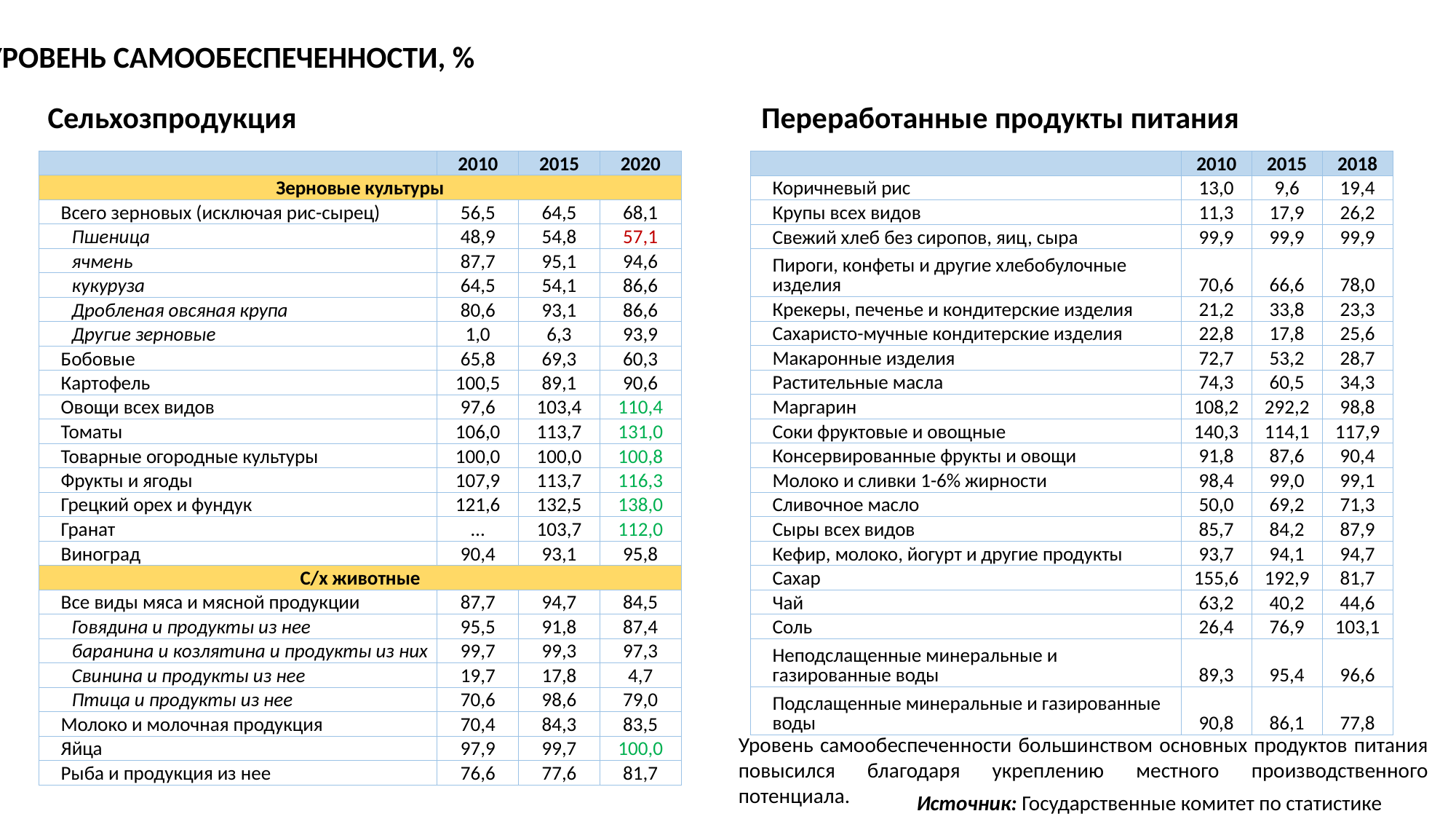

УРОВЕНЬ САМООБЕСПЕЧЕННОСТИ, %
Сельхозпродукция
Переработанные продукты питания
|  | 2010 | 2015 | 2020 |
| --- | --- | --- | --- |
| Зерновые культуры |  |  |  |
| Всего зерновых (исключая рис-сырец) | 56,5 | 64,5 | 68,1 |
| Пшеница | 48,9 | 54,8 | 57,1 |
| ячмень | 87,7 | 95,1 | 94,6 |
| кукуруза | 64,5 | 54,1 | 86,6 |
| Дробленая овсяная крупа | 80,6 | 93,1 | 86,6 |
| Другие зерновые | 1,0 | 6,3 | 93,9 |
| Бобовые | 65,8 | 69,3 | 60,3 |
| Картофель | 100,5 | 89,1 | 90,6 |
| Овощи всех видов | 97,6 | 103,4 | 110,4 |
| Томаты | 106,0 | 113,7 | 131,0 |
| Товарные огородные культуры | 100,0 | 100,0 | 100,8 |
| Фрукты и ягоды | 107,9 | 113,7 | 116,3 |
| Грецкий орех и фундук | 121,6 | 132,5 | 138,0 |
| Гранат | … | 103,7 | 112,0 |
| Виноград | 90,4 | 93,1 | 95,8 |
| С/х животные |  |  |  |
| Все виды мяса и мясной продукции | 87,7 | 94,7 | 84,5 |
| Говядина и продукты из нее | 95,5 | 91,8 | 87,4 |
| баранина и козлятина и продукты из них | 99,7 | 99,3 | 97,3 |
| Свинина и продукты из нее | 19,7 | 17,8 | 4,7 |
| Птица и продукты из нее | 70,6 | 98,6 | 79,0 |
| Молоко и молочная продукция | 70,4 | 84,3 | 83,5 |
| Яйца | 97,9 | 99,7 | 100,0 |
| Рыба и продукция из нее | 76,6 | 77,6 | 81,7 |
|  | 2010 | 2015 | 2018 |
| --- | --- | --- | --- |
| Коричневый рис | 13,0 | 9,6 | 19,4 |
| Крупы всех видов | 11,3 | 17,9 | 26,2 |
| Свежий хлеб без сиропов, яиц, сыра | 99,9 | 99,9 | 99,9 |
| Пироги, конфеты и другие хлебобулочные изделия | 70,6 | 66,6 | 78,0 |
| Крекеры, печенье и кондитерские изделия | 21,2 | 33,8 | 23,3 |
| Сахаристо-мучные кондитерские изделия | 22,8 | 17,8 | 25,6 |
| Макаронные изделия | 72,7 | 53,2 | 28,7 |
| Растительные масла | 74,3 | 60,5 | 34,3 |
| Маргарин | 108,2 | 292,2 | 98,8 |
| Соки фруктовые и овощные | 140,3 | 114,1 | 117,9 |
| Консервированные фрукты и овощи | 91,8 | 87,6 | 90,4 |
| Молоко и сливки 1-6% жирности | 98,4 | 99,0 | 99,1 |
| Сливочное масло | 50,0 | 69,2 | 71,3 |
| Сыры всех видов | 85,7 | 84,2 | 87,9 |
| Кефир, молоко, йогурт и другие продукты | 93,7 | 94,1 | 94,7 |
| Сахар | 155,6 | 192,9 | 81,7 |
| Чай | 63,2 | 40,2 | 44,6 |
| Соль | 26,4 | 76,9 | 103,1 |
| Неподслащенные минеральные и газированные воды | 89,3 | 95,4 | 96,6 |
| Подслащенные минеральные и газированные воды | 90,8 | 86,1 | 77,8 |
Уровень самообеспеченности большинством основных продуктов питания повысился благодаря укреплению местного производственного потенциала.
Источник: Государственные комитет по статистике